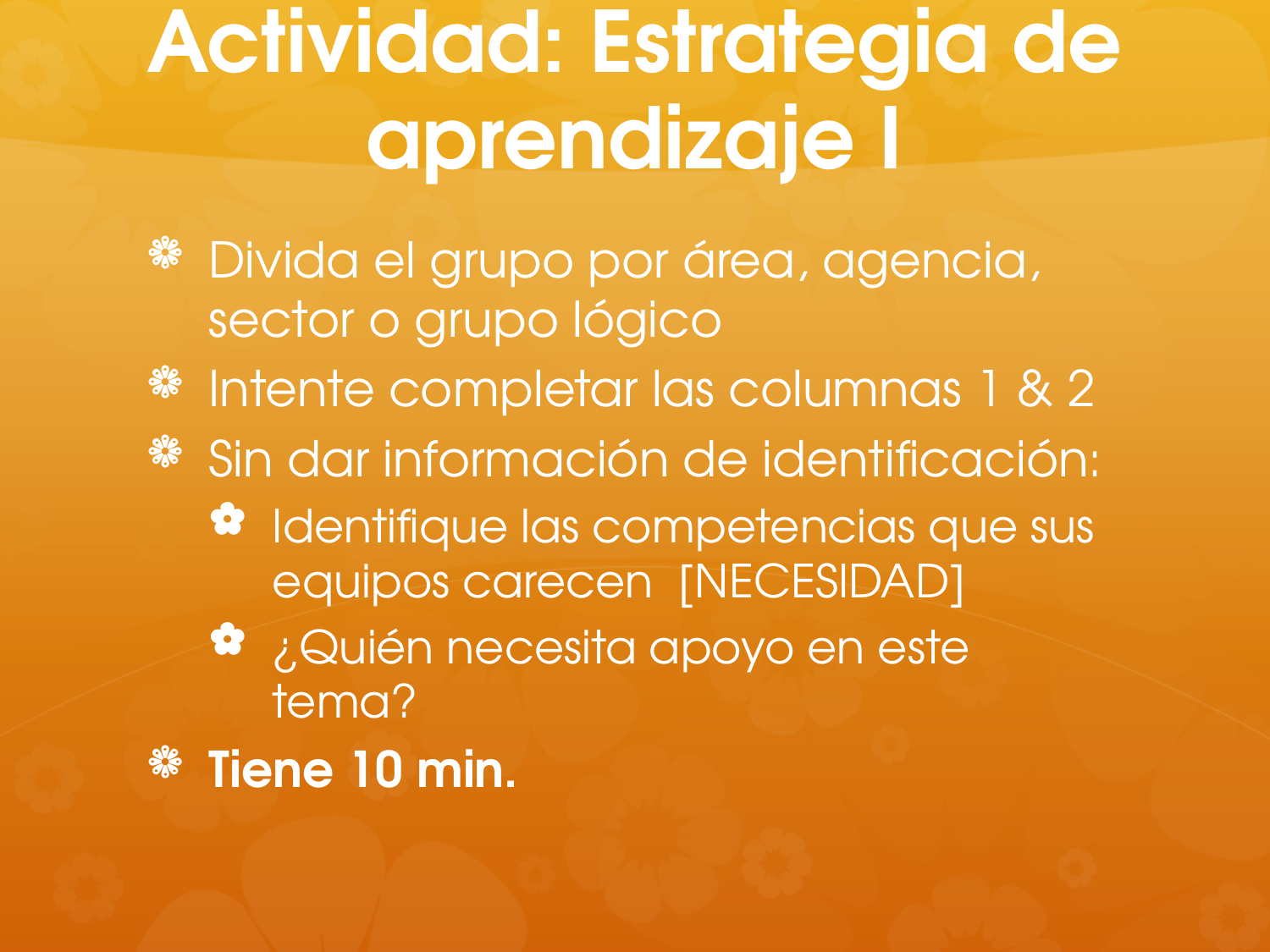

# Actividad: Estrategia de aprendizaje I
Divida el grupo por área, agencia, sector o grupo lógico
Intente completar las columnas 1 & 2
Sin dar información de identificación:
Identifique las competencias que sus equipos carecen  [NECESIDAD]
¿Quién necesita apoyo en este tema?
Tiene 10 min.